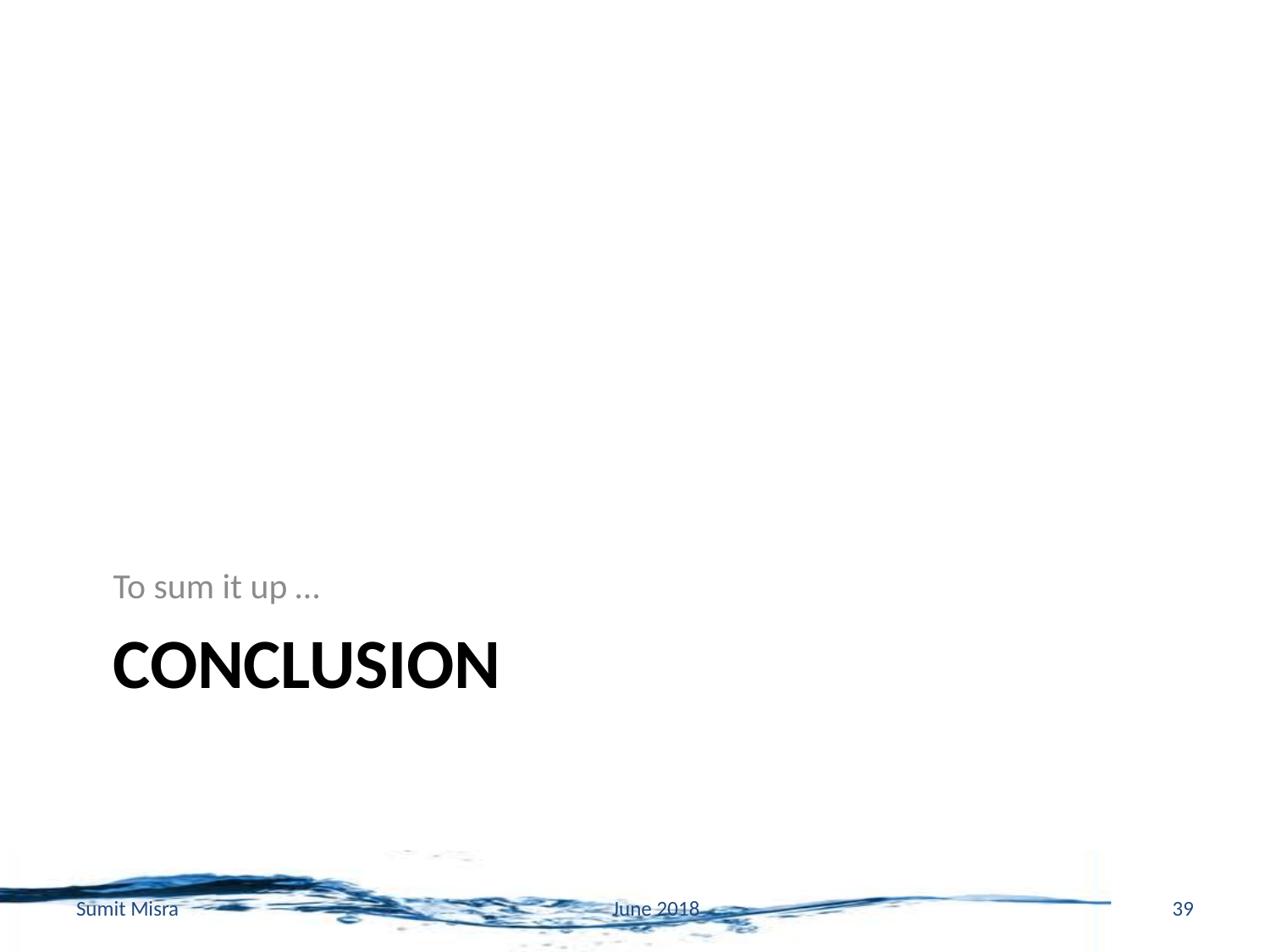

To sum it up …
# Conclusion
Sumit Misra
June 2018
39